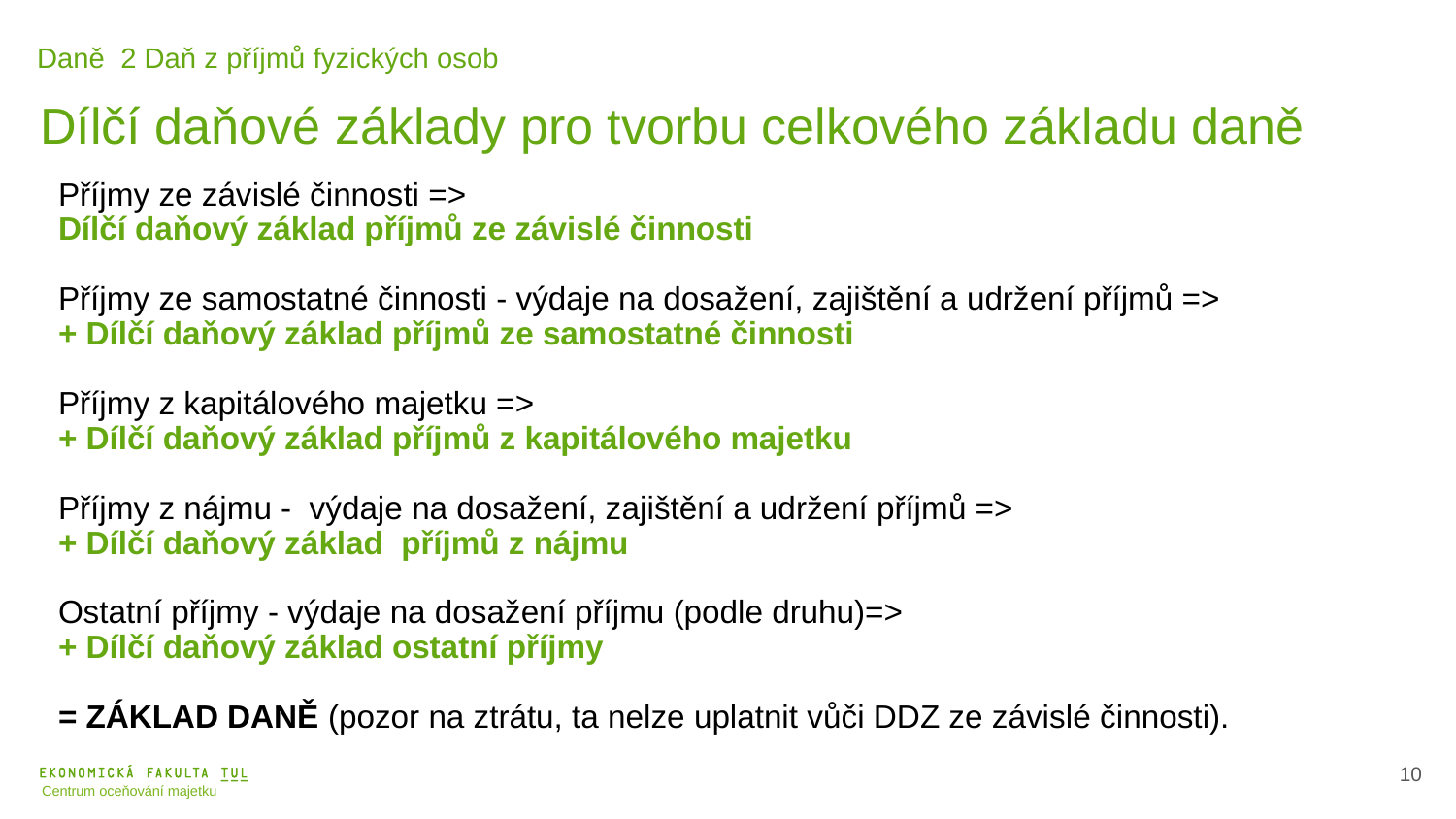

Daně  2 Daň z příjmů fyzických osob
Dílčí daňové základy pro tvorbu celkového základu daně
Příjmy ze závislé činnosti =>
Dílčí daňový základ příjmů ze závislé činnosti

Příjmy ze samostatné činnosti - výdaje na dosažení, zajištění a udržení příjmů =>
+ Dílčí daňový základ příjmů ze samostatné činnosti

Příjmy z kapitálového majetku =>
+ Dílčí daňový základ příjmů z kapitálového majetku

Příjmy z nájmu -  výdaje na dosažení, zajištění a udržení příjmů =>
+ Dílčí daňový základ  příjmů z nájmu

Ostatní příjmy - výdaje na dosažení příjmu (podle druhu)=>
+ Dílčí daňový základ ostatní příjmy

= ZÁKLAD DANĚ (pozor na ztrátu, ta nelze uplatnit vůči DDZ ze závislé činnosti).

10
Centrum oceňování majetku